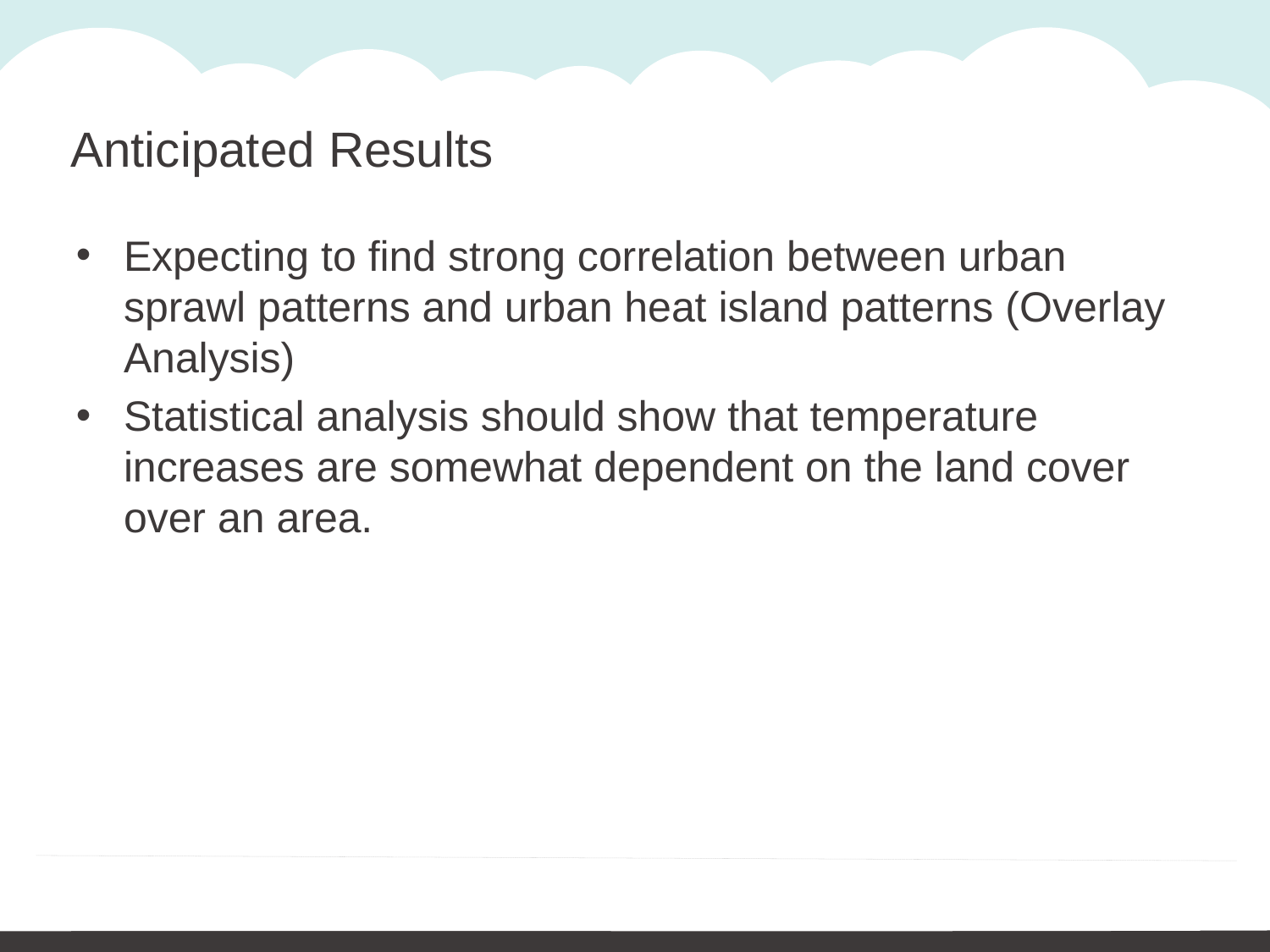

Anticipated Results
Expecting to find strong correlation between urban sprawl patterns and urban heat island patterns (Overlay Analysis)
Statistical analysis should show that temperature increases are somewhat dependent on the land cover over an area.